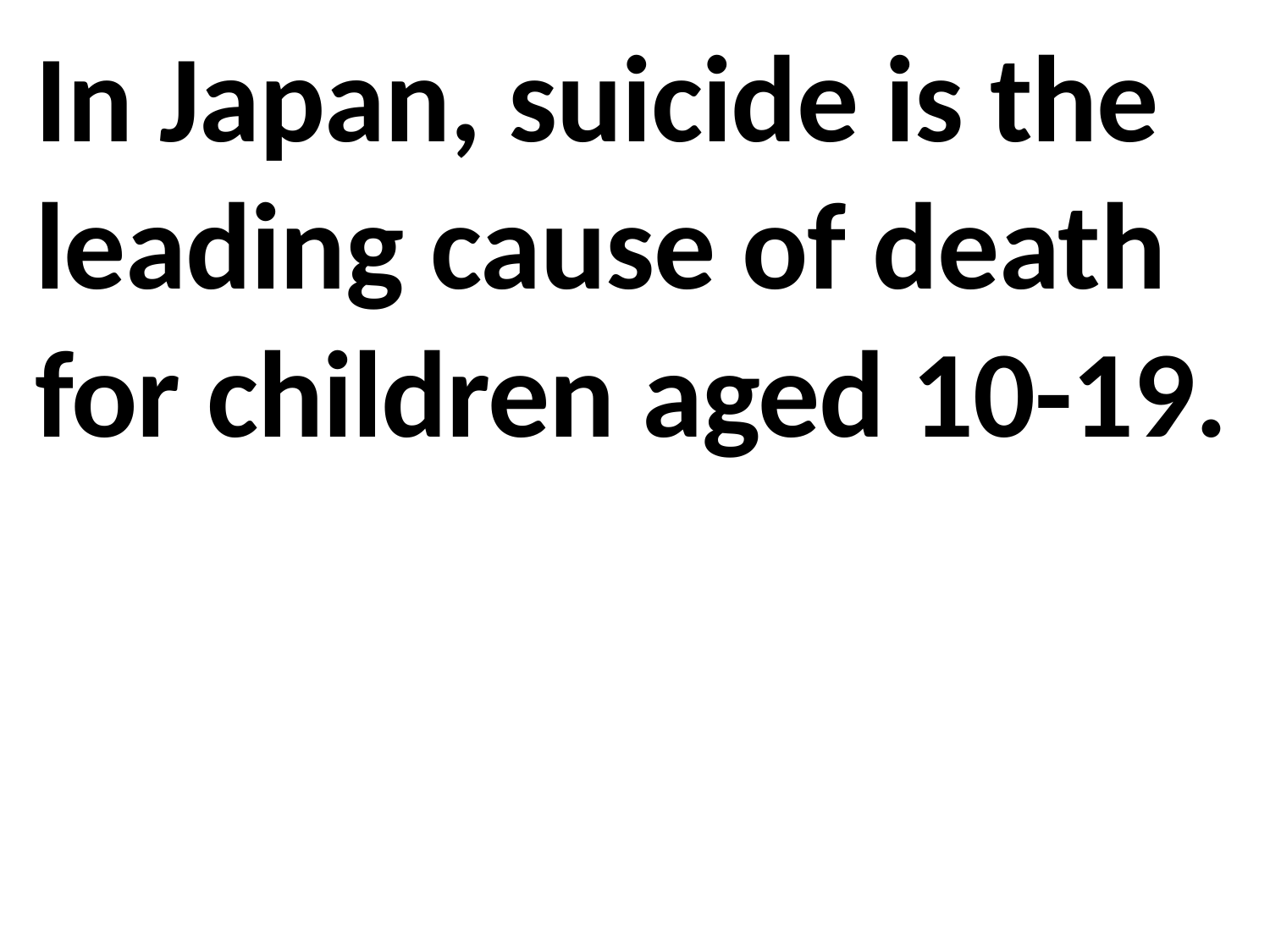

In Japan, suicide is the leading cause of death for children aged 10-19.